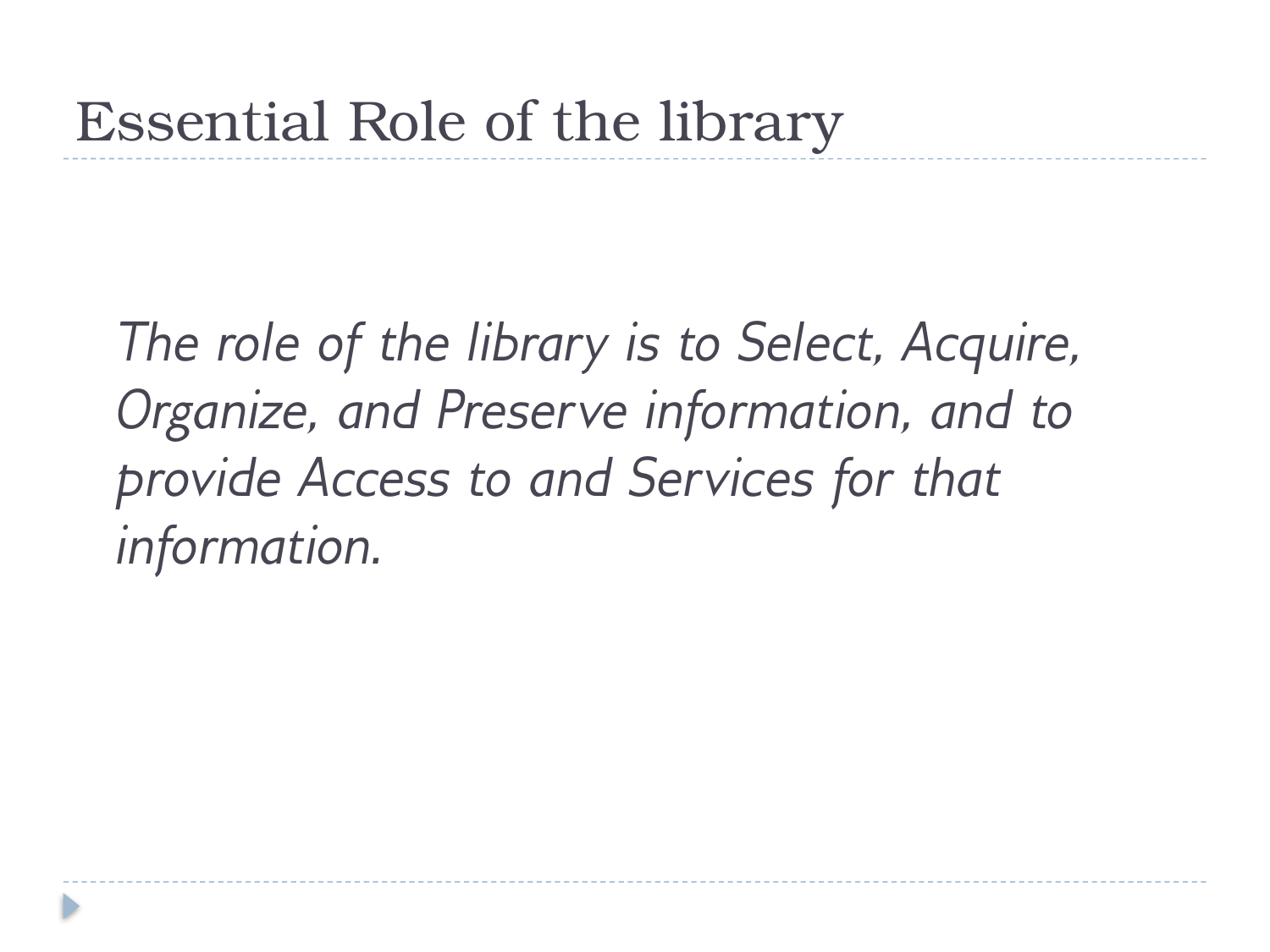

# Essential Role of the library

The role of the library is to Select, Acquire, Organize, and Preserve information, and to provide Access to and Services for that information.